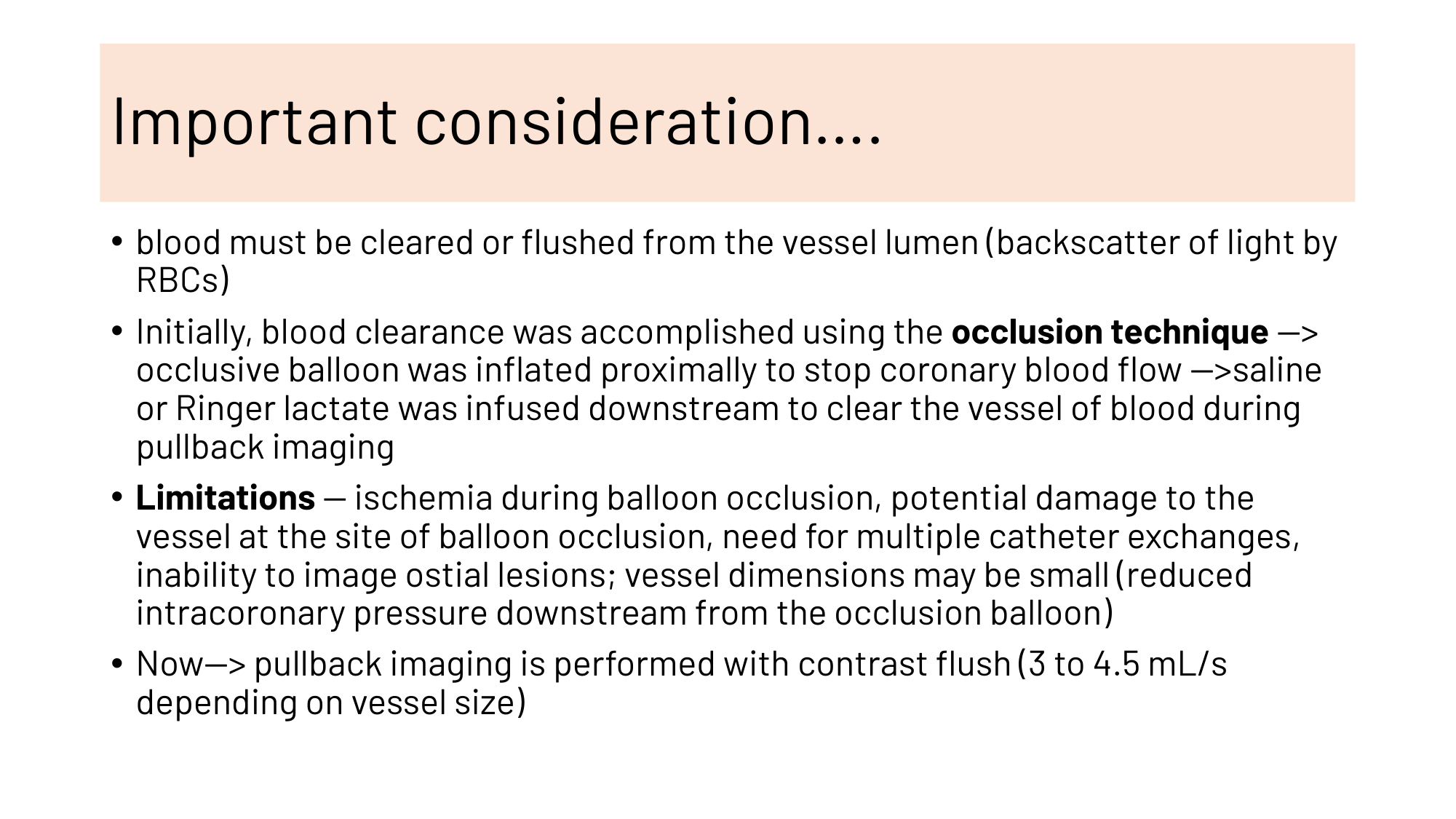

# Important consideration….
blood must be cleared or flushed from the vessel lumen (backscatter of light by RBCs)
Initially, blood clearance was accomplished using the occlusion technique —> occlusive balloon was inflated proximally to stop coronary blood flow —>saline or Ringer lactate was infused downstream to clear the vessel of blood during pullback imaging
Limitations — ischemia during balloon occlusion, potential damage to the vessel at the site of balloon occlusion, need for multiple catheter exchanges, inability to image ostial lesions; vessel dimensions may be small (reduced intracoronary pressure downstream from the occlusion balloon)
Now—> pullback imaging is performed with contrast flush (3 to 4.5 mL/s depending on vessel size)